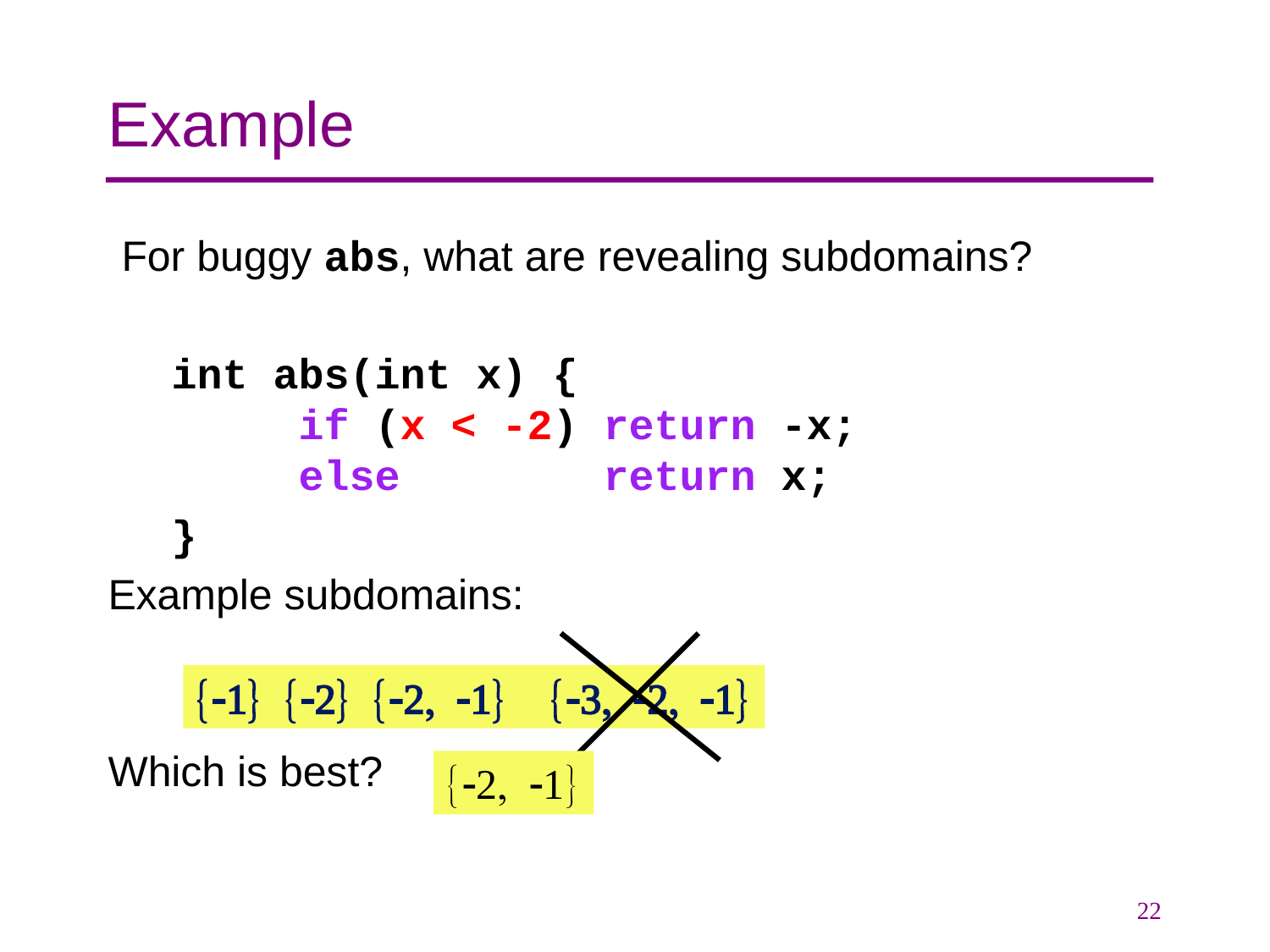

# Example
For buggy abs, what are revealing subdomains?

int abs(int x) {
	if (x < -2) return -x;
	else        return x;
}
Example subdomains:

Which is best?

{−1} {−2} {−2, −1}  {−3, −2, −1}

{−2, −1}
22